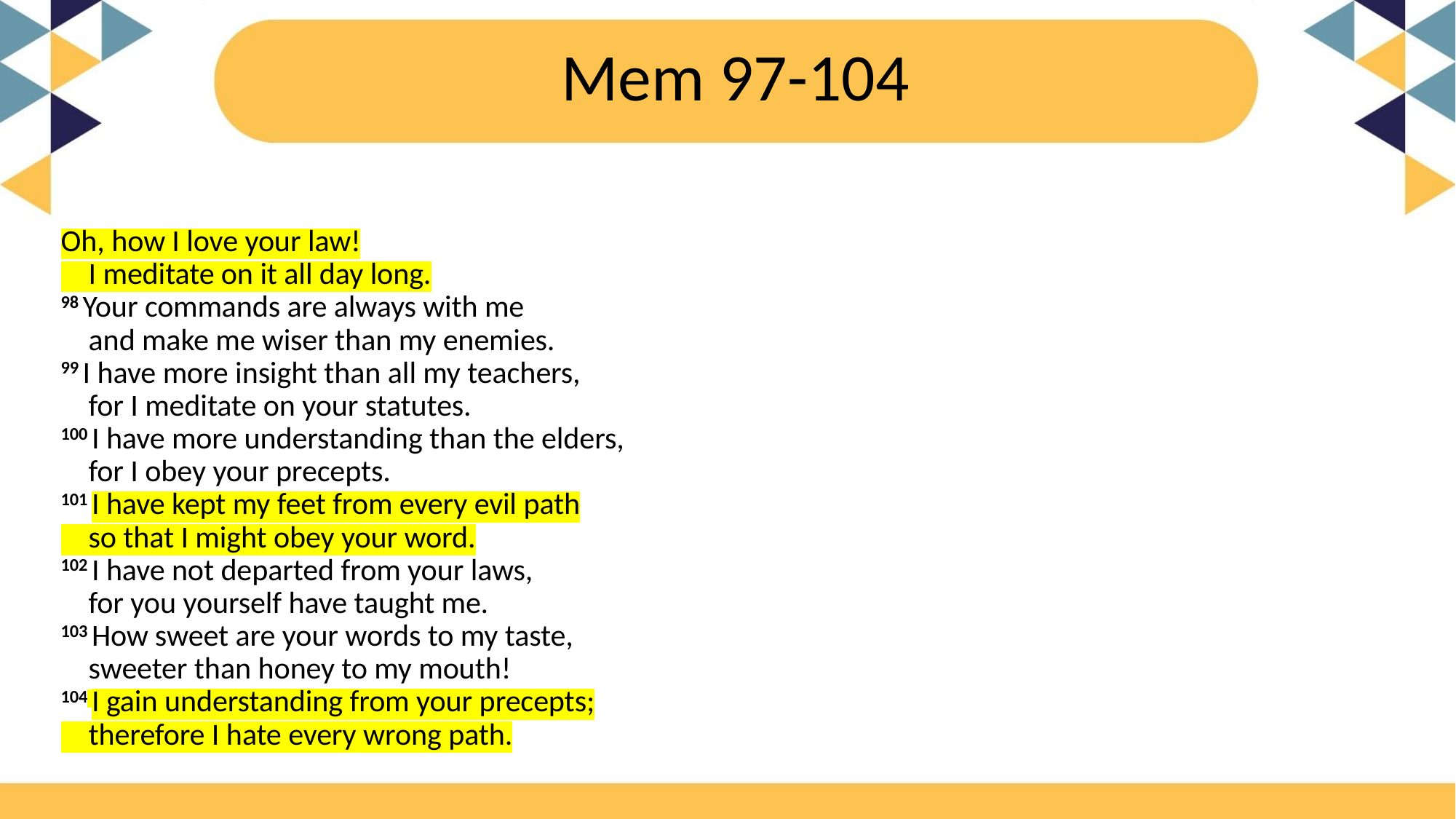

# Mem 97-104
Oh, how I love your law!
    I meditate on it all day long.
98 Your commands are always with me
    and make me wiser than my enemies.
99 I have more insight than all my teachers,
    for I meditate on your statutes.
100 I have more understanding than the elders,
    for I obey your precepts.
101 I have kept my feet from every evil path
    so that I might obey your word.
102 I have not departed from your laws,
    for you yourself have taught me.
103 How sweet are your words to my taste,
    sweeter than honey to my mouth!
104 I gain understanding from your precepts;
    therefore I hate every wrong path.